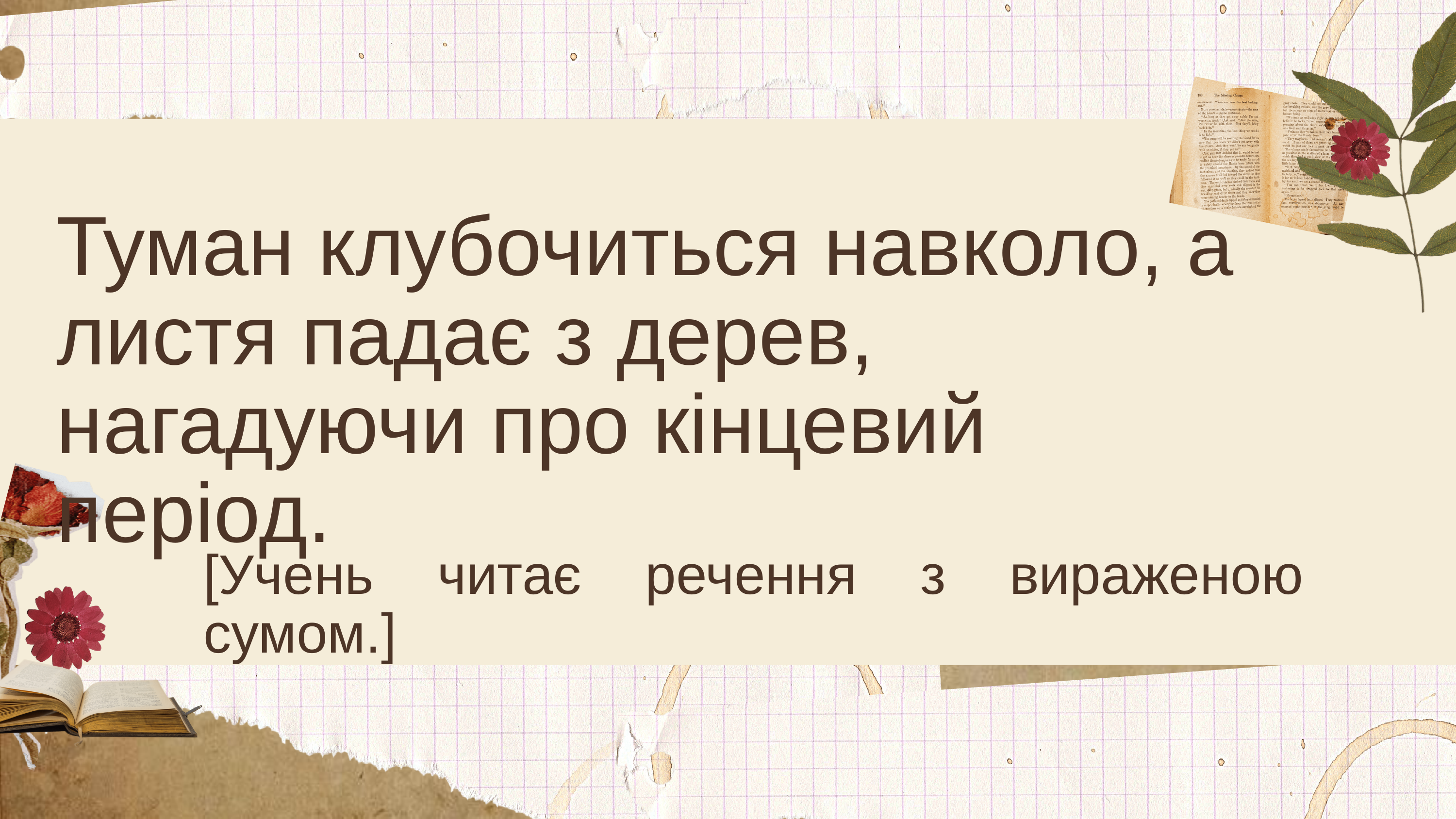

Туман клубочиться навколо, а листя падає з дерев, нагадуючи про кінцевий період.

[Учень читає речення з вираженою сумом.]